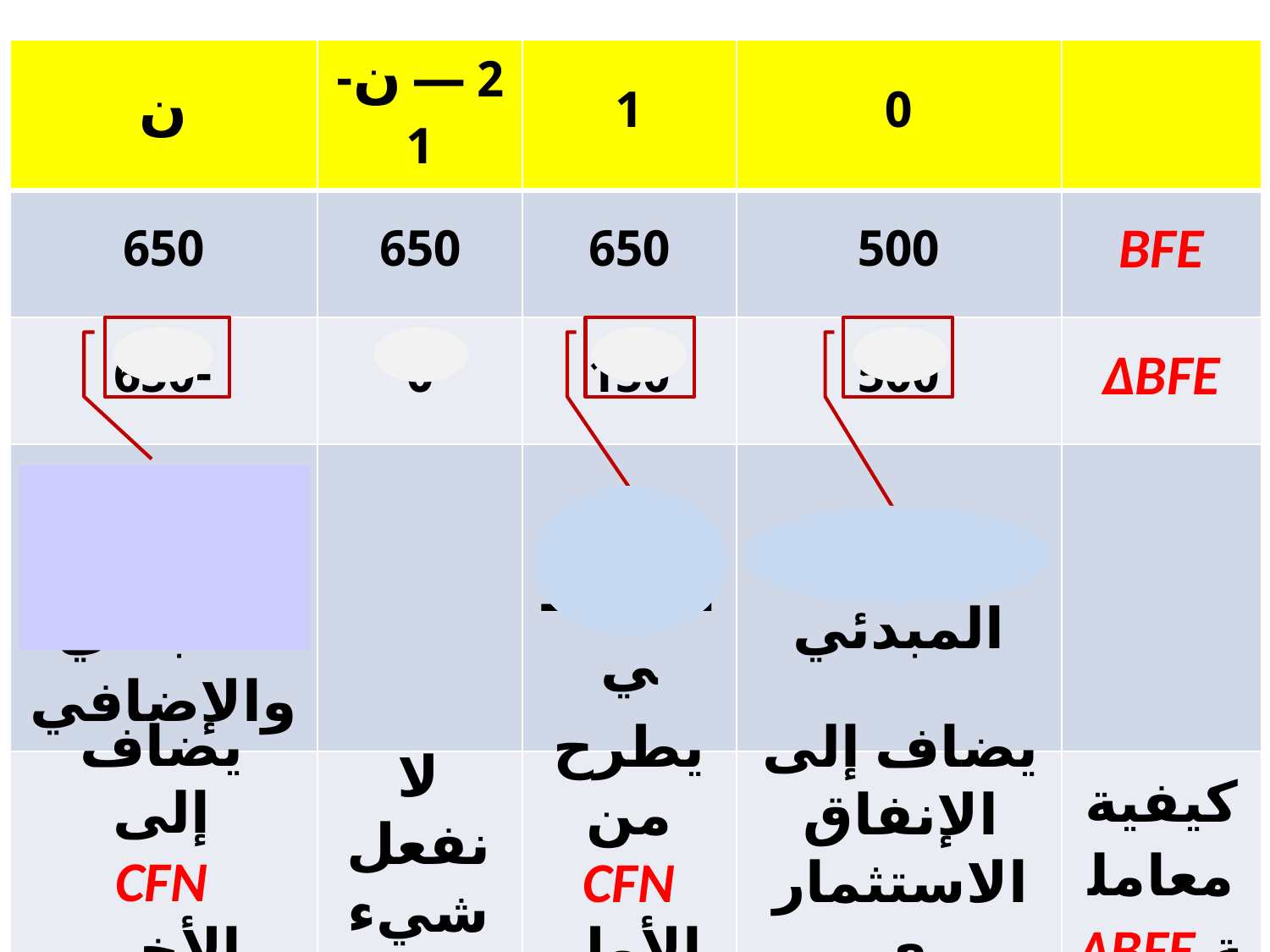

#
| ن | 2 ― ن-1 | 1 | 0 |  |
| --- | --- | --- | --- | --- |
| 650 | 650 | 650 | 500 | BFE |
| -650 | 0 | 150 | 500 | ΔBFE |
| مجموع ΔBFE المبدئي والإضافي |  | ΔBFE الإضافي | ΔBFE المبدئي |  |
|  |  |  |  | كيفية معاملة ΔBFE |

يضاف إلى CFN الأخير
يطرح من CFN الأول
يضاف إلى الإنفاق الاستثماري
لا نفعل شيء